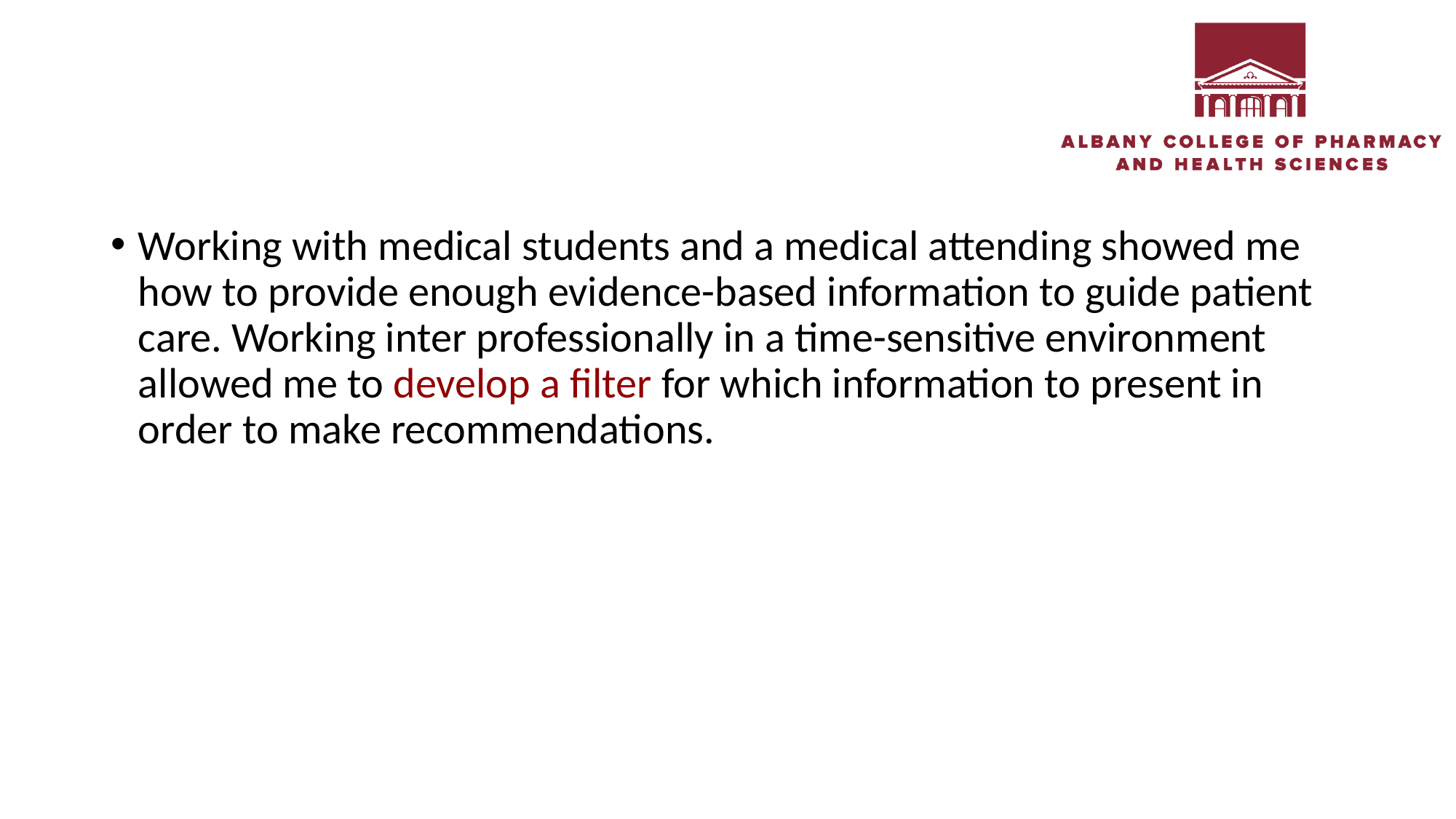

#
Working with medical students and a medical attending showed me how to provide enough evidence-based information to guide patient care. Working inter professionally in a time-sensitive environment allowed me to develop a filter for which information to present in order to make recommendations.